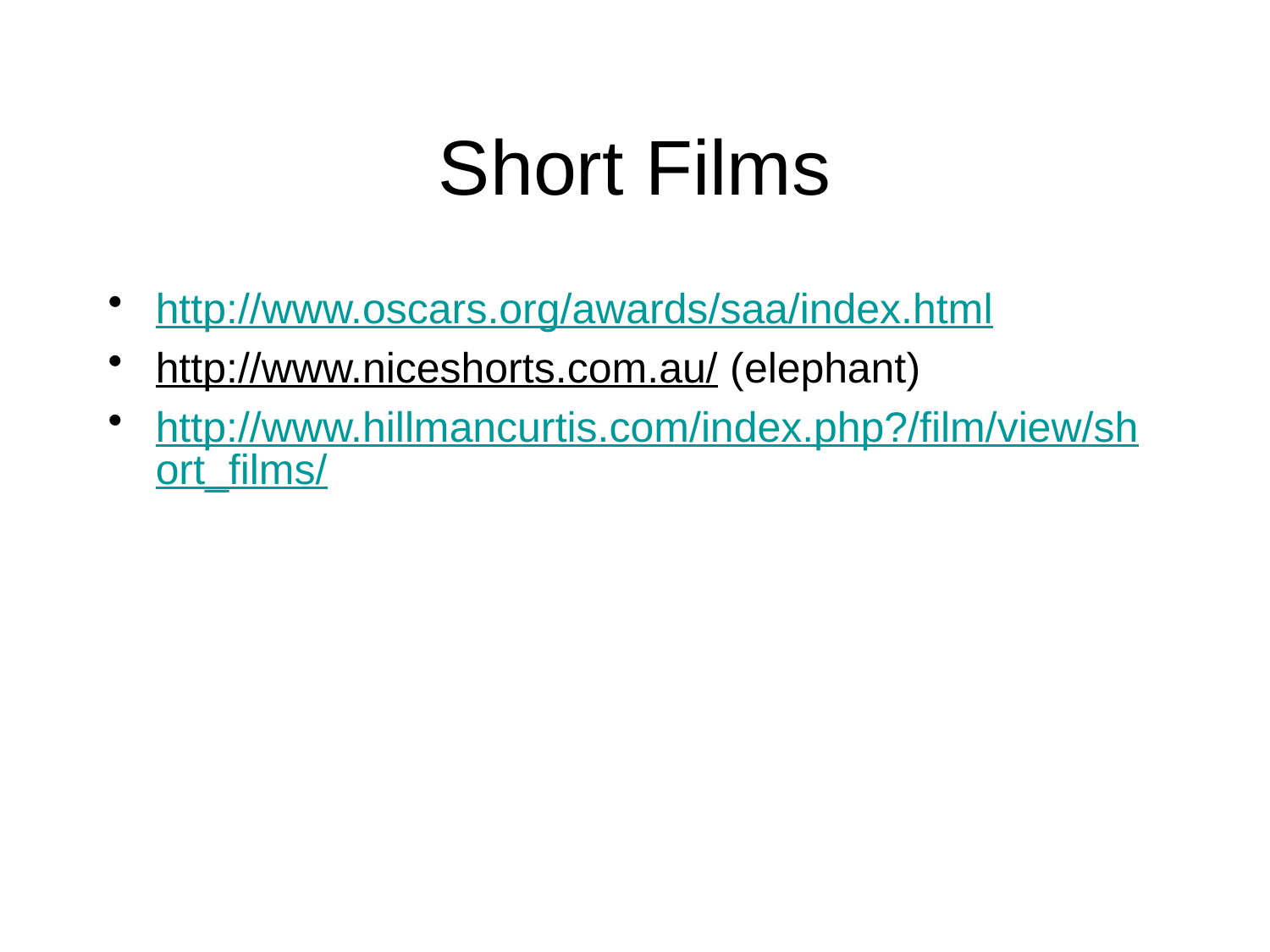

# Short Films
http://www.oscars.org/awards/saa/index.html
http://www.niceshorts.com.au/ (elephant)
http://www.hillmancurtis.com/index.php?/film/view/short_films/